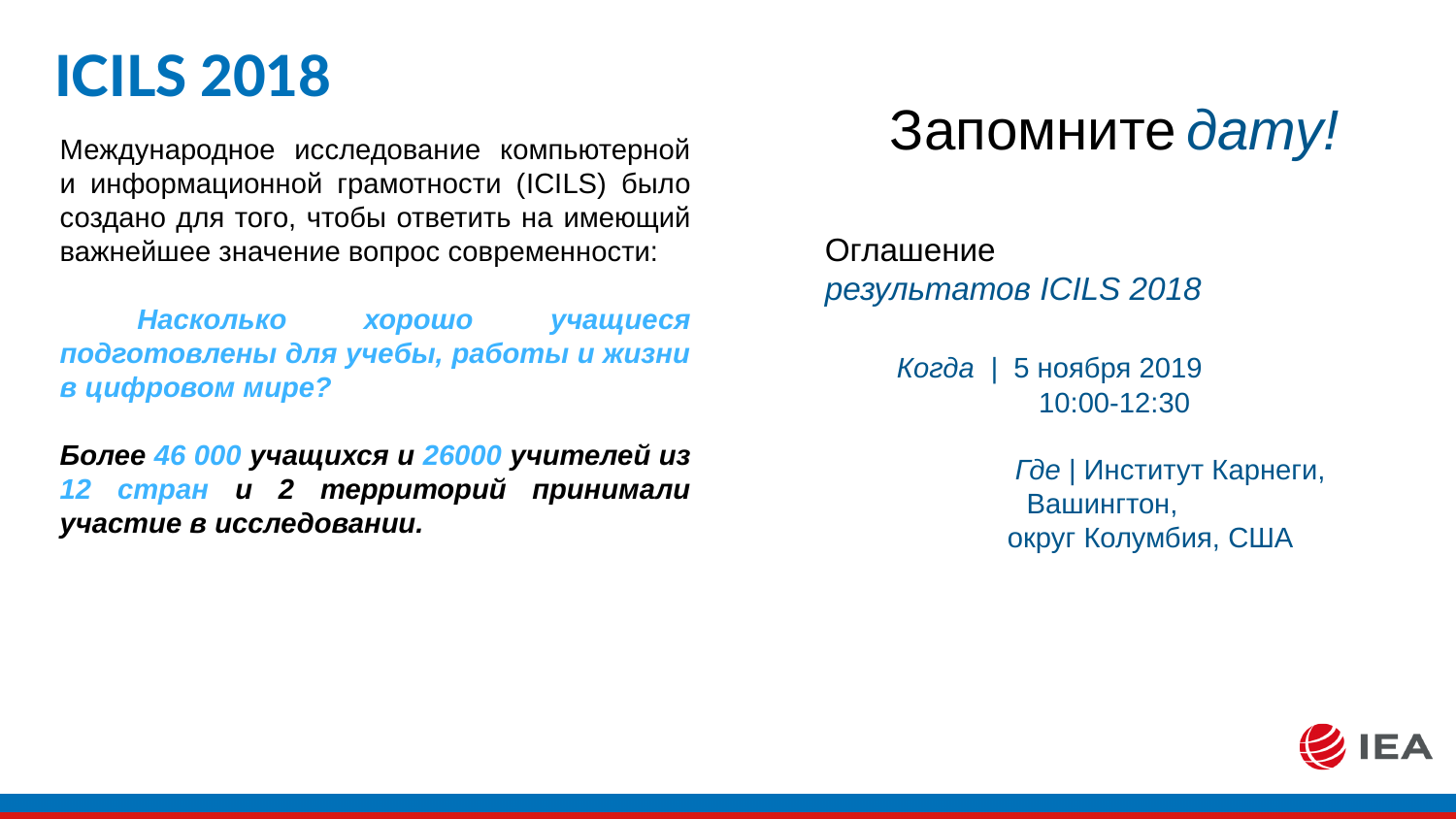

# ICILS 2018
Запомните дату!

Оглашение
результатов ICILS 2018

        Когда  |  5 ноября 2019
10:00-12:30

              Где | Институт Карнеги, Вашингтон,
         округ Колумбия, США
Международное исследование компьютерной и информационной грамотности (ICILS) было создано для того, чтобы ответить на имеющий важнейшее значение вопрос современности:

 Насколько хорошо учащиеся подготовлены для учебы, работы и жизни в цифровом мире?

Более 46 000 учащихся и 26000 учителей из 12 стран и 2 территорий принимали участие в исследовании.